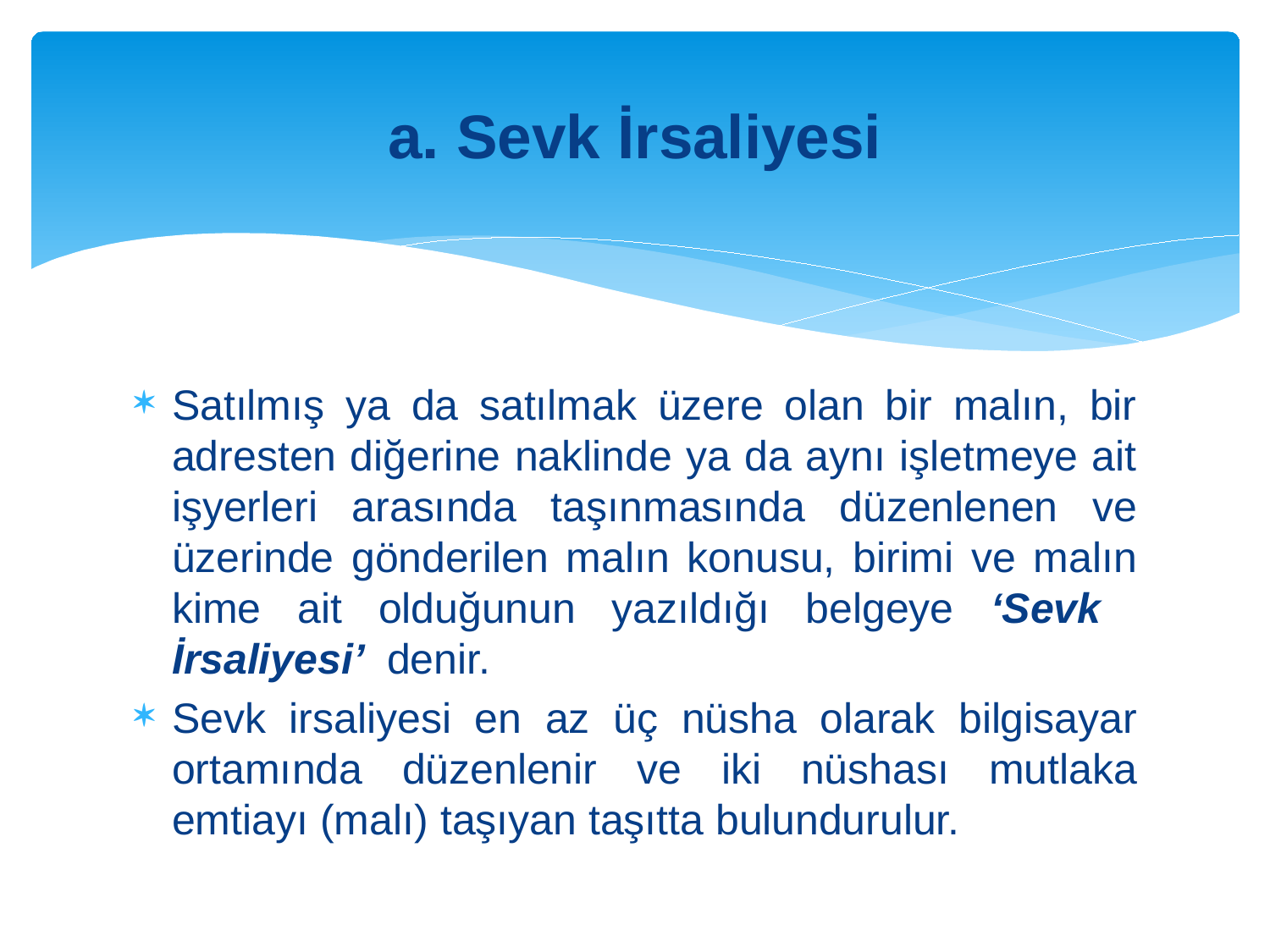

# a. Sevk İrsaliyesi
Satılmış ya da satılmak üzere olan bir malın, bir adresten diğerine naklinde ya da aynı işletmeye ait işyerleri arasında taşınmasında düzenlenen ve üzerinde gönderilen malın konusu, birimi ve malın kime ait olduğunun yazıldığı belgeye ‘Sevk  İrsaliyesi’  denir.
Sevk irsaliyesi en az üç nüsha olarak bilgisayar ortamında düzenlenir ve iki nüshası mutlaka emtiayı (malı) taşıyan taşıtta bulundurulur.